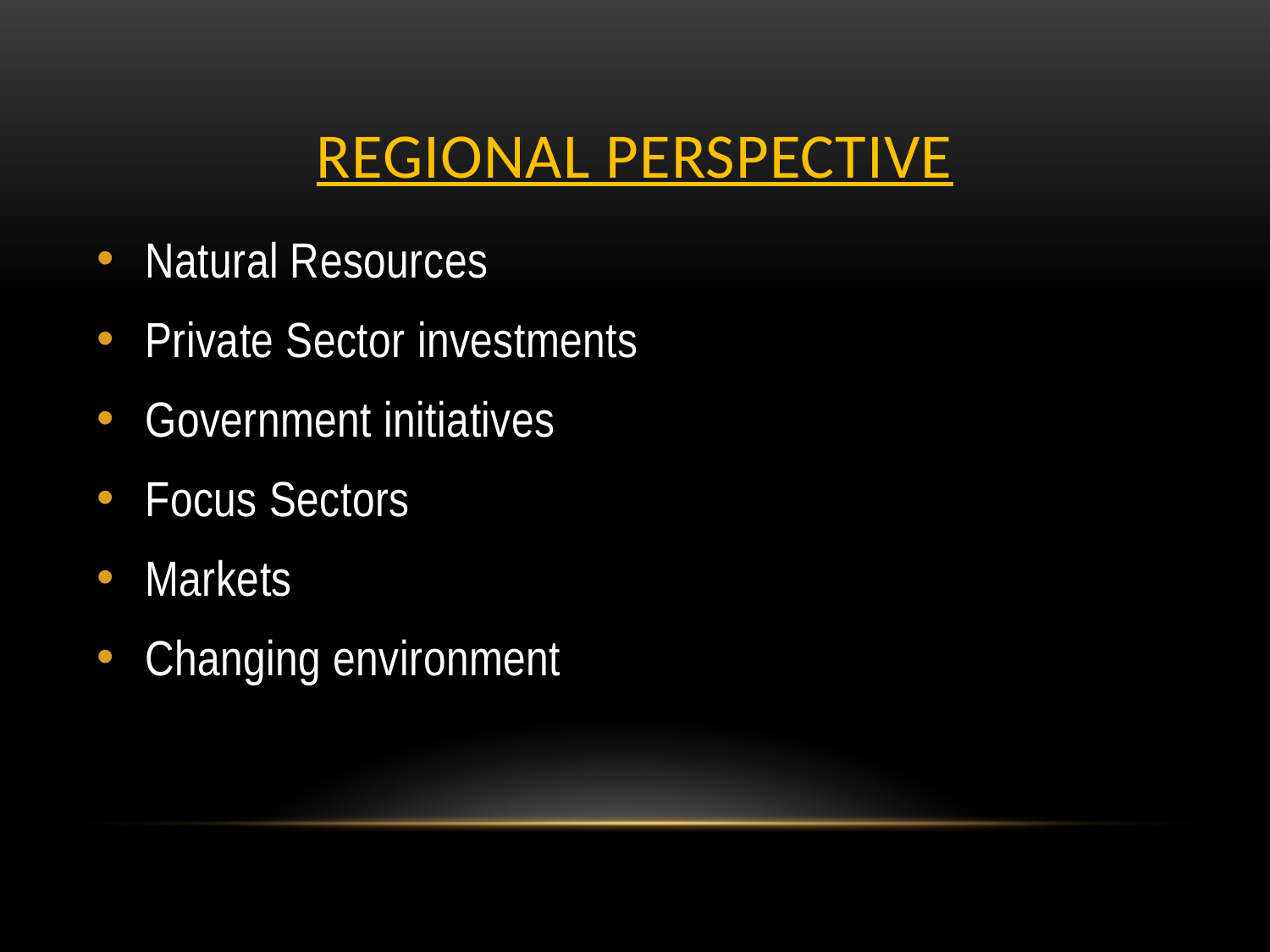

# REGIONAL PERSPECTIVE
Natural Resources
Private Sector investments
Government initiatives
Focus Sectors
Markets
Changing environment